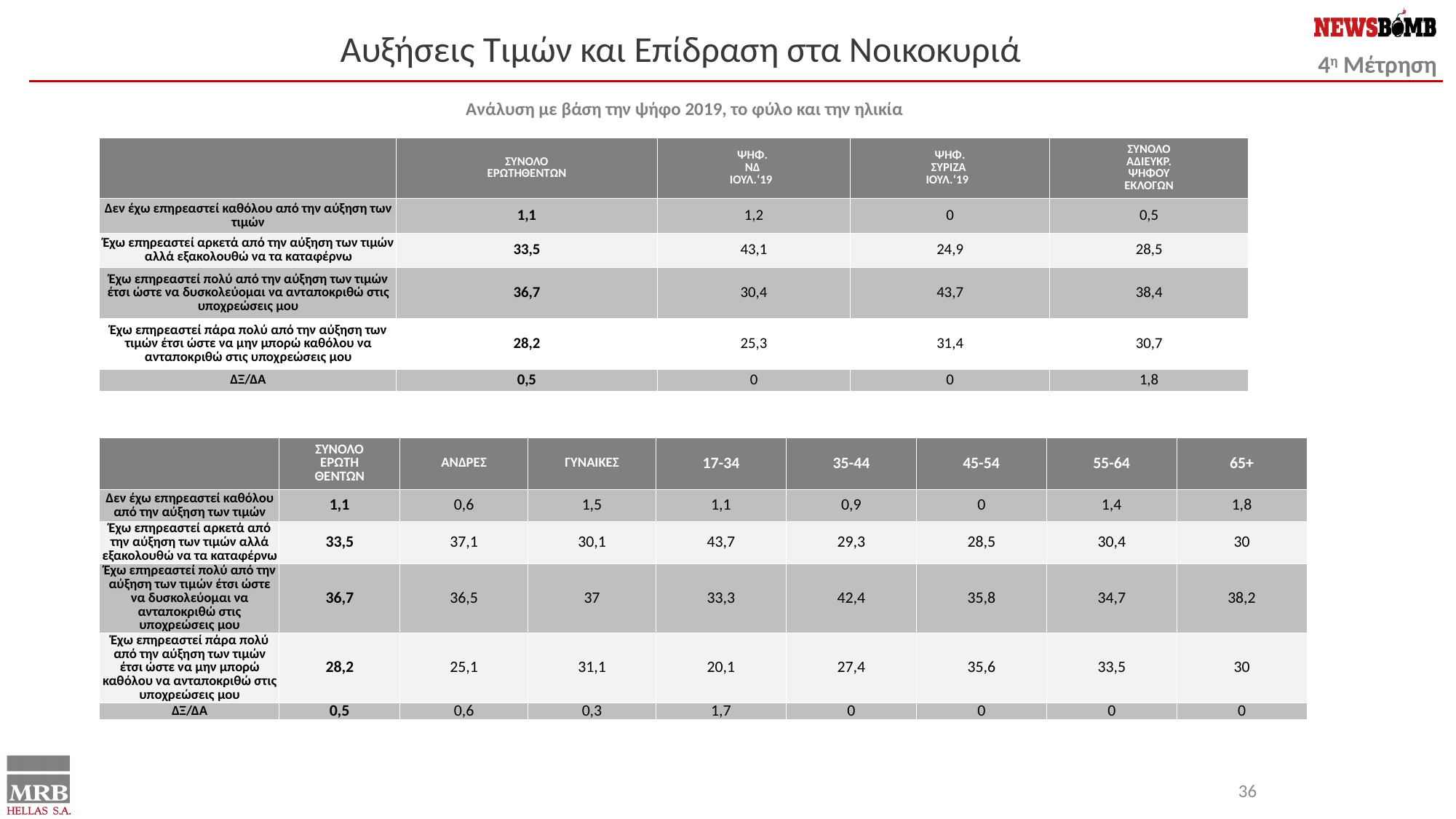

Αυξήσεις Τιμών και Επίδραση στα Νοικοκυριά

Ανάλυση με βάση την ψήφο 2019, το φύλο και την ηλικία
|  | ΣΥΝΟΛΟ ΕΡΩΤΗΘΕΝΤΩΝ | ΨΗΦ. ΝΔ ΙΟΥΛ.‘19 | ΨΗΦ. ΣΥΡΙΖΑ ΙΟΥΛ.‘19 | ΣΥΝΟΛΟ ΑΔΙΕΥΚΡ. ΨΗΦΟΥ ΕΚΛΟΓΩΝ |
| --- | --- | --- | --- | --- |
| Δεν έχω επηρεαστεί καθόλου από την αύξηση των τιμών | 1,1 | 1,2 | 0 | 0,5 |
| Έχω επηρεαστεί αρκετά από την αύξηση των τιμών αλλά εξακολουθώ να τα καταφέρνω | 33,5 | 43,1 | 24,9 | 28,5 |
| Έχω επηρεαστεί πολύ από την αύξηση των τιμών έτσι ώστε να δυσκολεύομαι να ανταποκριθώ στις υποχρεώσεις μου | 36,7 | 30,4 | 43,7 | 38,4 |
| Έχω επηρεαστεί πάρα πολύ από την αύξηση των τιμών έτσι ώστε να μην μπορώ καθόλου να ανταποκριθώ στις υποχρεώσεις μου | 28,2 | 25,3 | 31,4 | 30,7 |
| ΔΞ/ΔΑ | 0,5 | 0 | 0 | 1,8 |
|  | ΣΥΝΟΛΟ ΕΡΩΤΗ ΘΕΝΤΩΝ | ΑΝΔΡΕΣ | ΓΥΝΑΙΚΕΣ | 17-34 | 35-44 | 45-54 | 55-64 | 65+ |
| --- | --- | --- | --- | --- | --- | --- | --- | --- |
| Δεν έχω επηρεαστεί καθόλου από την αύξηση των τιμών | 1,1 | 0,6 | 1,5 | 1,1 | 0,9 | 0 | 1,4 | 1,8 |
| Έχω επηρεαστεί αρκετά από την αύξηση των τιμών αλλά εξακολουθώ να τα καταφέρνω | 33,5 | 37,1 | 30,1 | 43,7 | 29,3 | 28,5 | 30,4 | 30 |
| Έχω επηρεαστεί πολύ από την αύξηση των τιμών έτσι ώστε να δυσκολεύομαι να ανταποκριθώ στις υποχρεώσεις μου | 36,7 | 36,5 | 37 | 33,3 | 42,4 | 35,8 | 34,7 | 38,2 |
| Έχω επηρεαστεί πάρα πολύ από την αύξηση των τιμών έτσι ώστε να μην μπορώ καθόλου να ανταποκριθώ στις υποχρεώσεις μου | 28,2 | 25,1 | 31,1 | 20,1 | 27,4 | 35,6 | 33,5 | 30 |
| ΔΞ/ΔΑ | 0,5 | 0,6 | 0,3 | 1,7 | 0 | 0 | 0 | 0 |
36